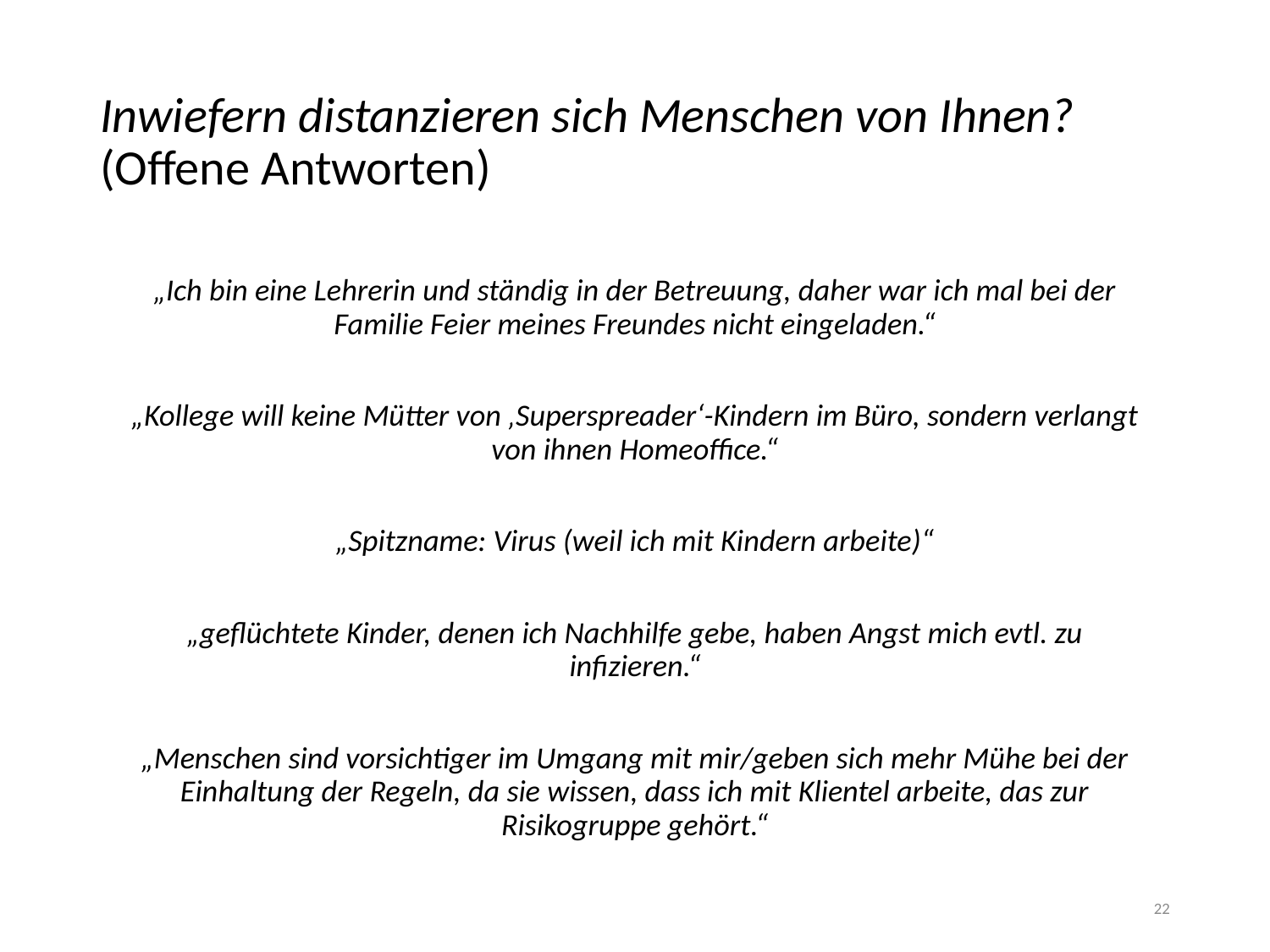

# Inwiefern distanzieren sich Menschen von Ihnen? (Offene Antworten)
„Ich bin eine Lehrerin und ständig in der Betreuung, daher war ich mal bei der Familie Feier meines Freundes nicht eingeladen.“

„Kollege will keine Mütter von ‚Superspreader‘-Kindern im Büro, sondern verlangt von ihnen Homeoffice.“

„Spitzname: Virus (weil ich mit Kindern arbeite)“

„geflüchtete Kinder, denen ich Nachhilfe gebe, haben Angst mich evtl. zu infizieren.“

„Menschen sind vorsichtiger im Umgang mit mir/geben sich mehr Mühe bei der Einhaltung der Regeln, da sie wissen, dass ich mit Klientel arbeite, das zur Risikogruppe gehört.“

22